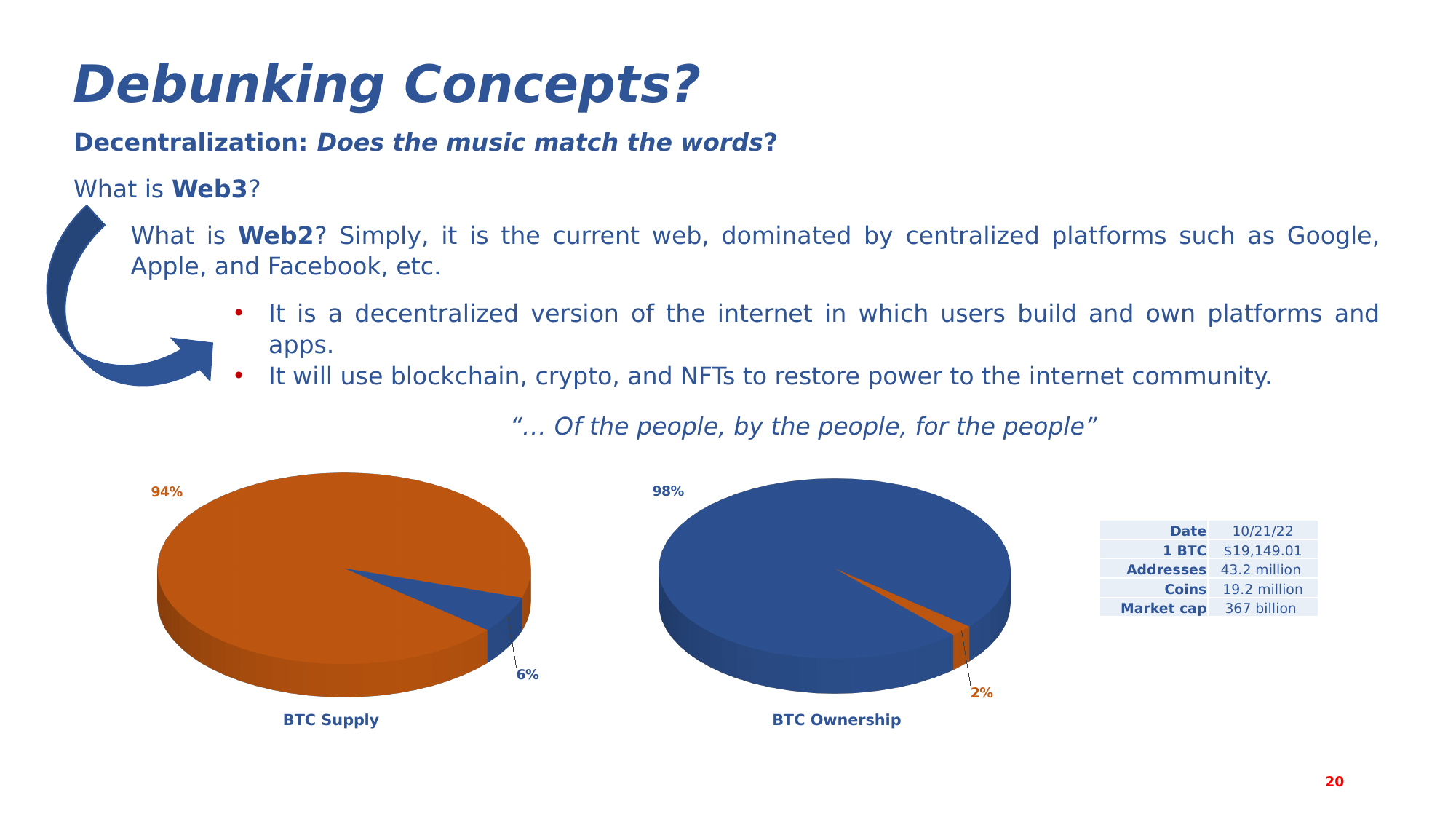

Debunking Concepts?
Decentralization: Does the music match the words?
What is Web3?
What is Web2? Simply, it is the current web, dominated by centralized platforms such as Google, Apple, and Facebook, etc.

It is a decentralized version of the internet in which users build and own platforms and apps.
It will use blockchain, crypto, and NFTs to restore power to the internet community.

“… Of the people, by the people, for the people”

[unsupported chart]

[unsupported chart]

| Date | 10/21/22 |
| --- | --- |
| 1 BTC | $19,149.01 |
| Addresses | 43.2 million |
| Coins | 19.2 million |
| Market cap | 367 billion |
BTC Ownership
BTC Supply
20